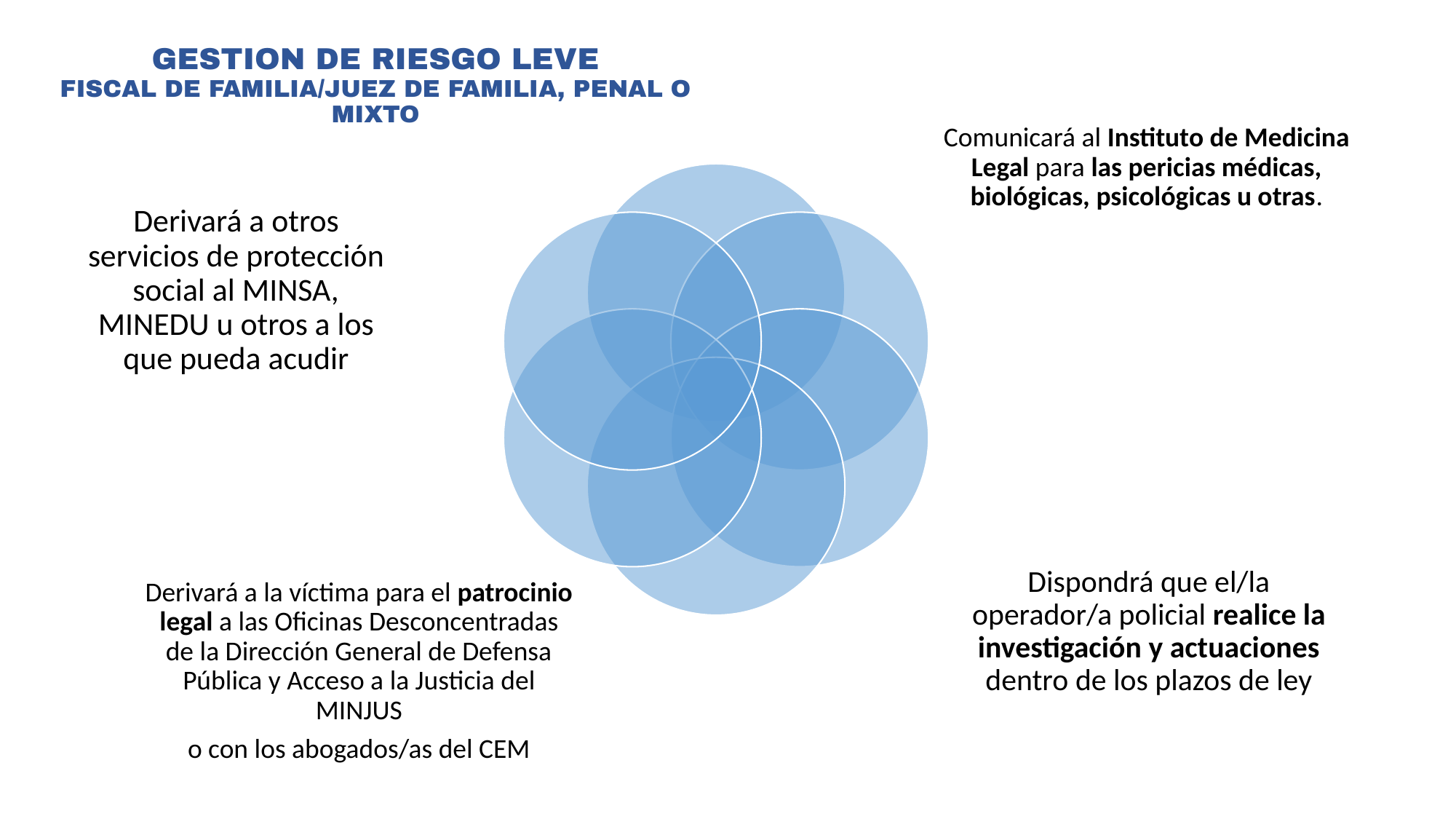

Comunicará al Instituto de Medicina Legal para las pericias médicas, biológicas, psicológicas u otras.
Dispondrá que el/la operador/a policial realice la investigación y actuaciones dentro de los plazos de ley
Derivará a otros servicios de protección social al MINSA, MINEDU u otros a los que pueda acudir
Derivará a la víctima para el patrocinio legal a las Oficinas Desconcentradas de la Dirección General de Defensa Pública y Acceso a la Justicia del MINJUS
o con los abogados/as del CEM

# GESTION DE RIESGO LEVE FISCAL DE FAMILIA/JUEZ DE FAMILIA, PENAL O MIXTO